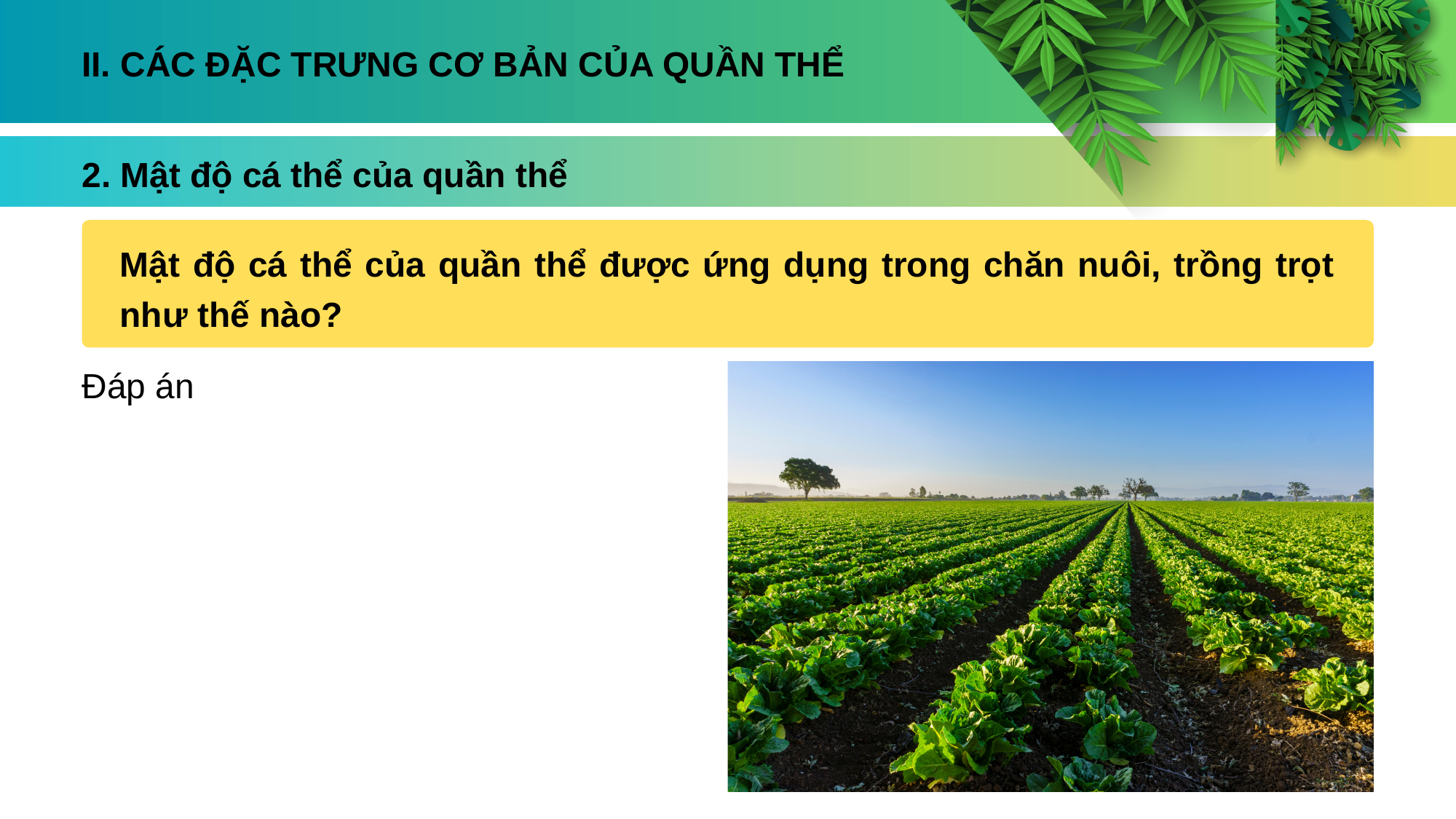

II. CÁC ĐẶC TRƯNG CƠ BẢN CỦA QUẦN THỂ

2. Mật độ cá thể của quần thể

Mật độ cá thể của quần thể được ứng dụng trong chăn nuôi, trồng trọt như thế nào?
Đáp án